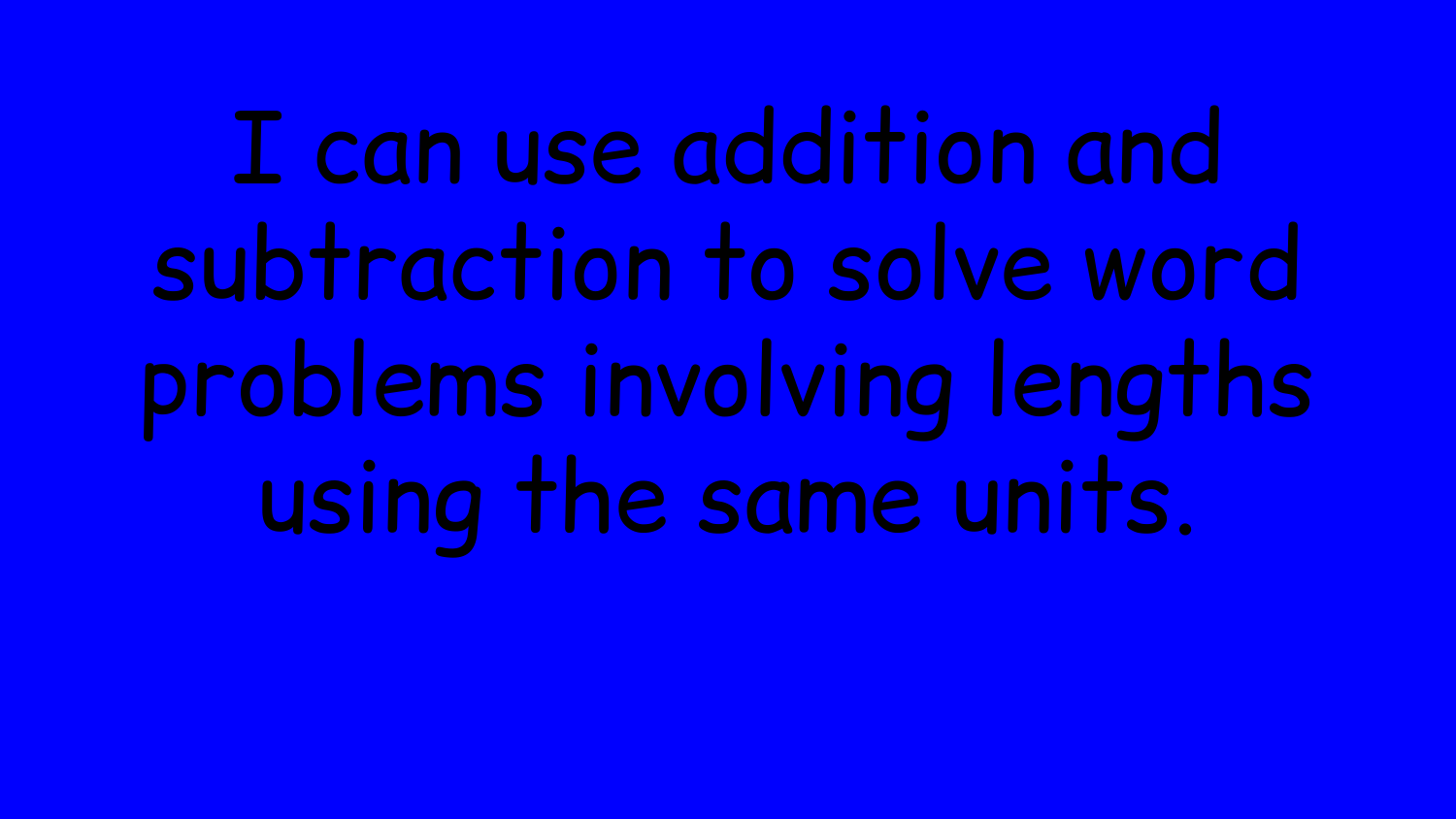

# I can use addition and subtraction to solve word problems involving lengths using the same units.